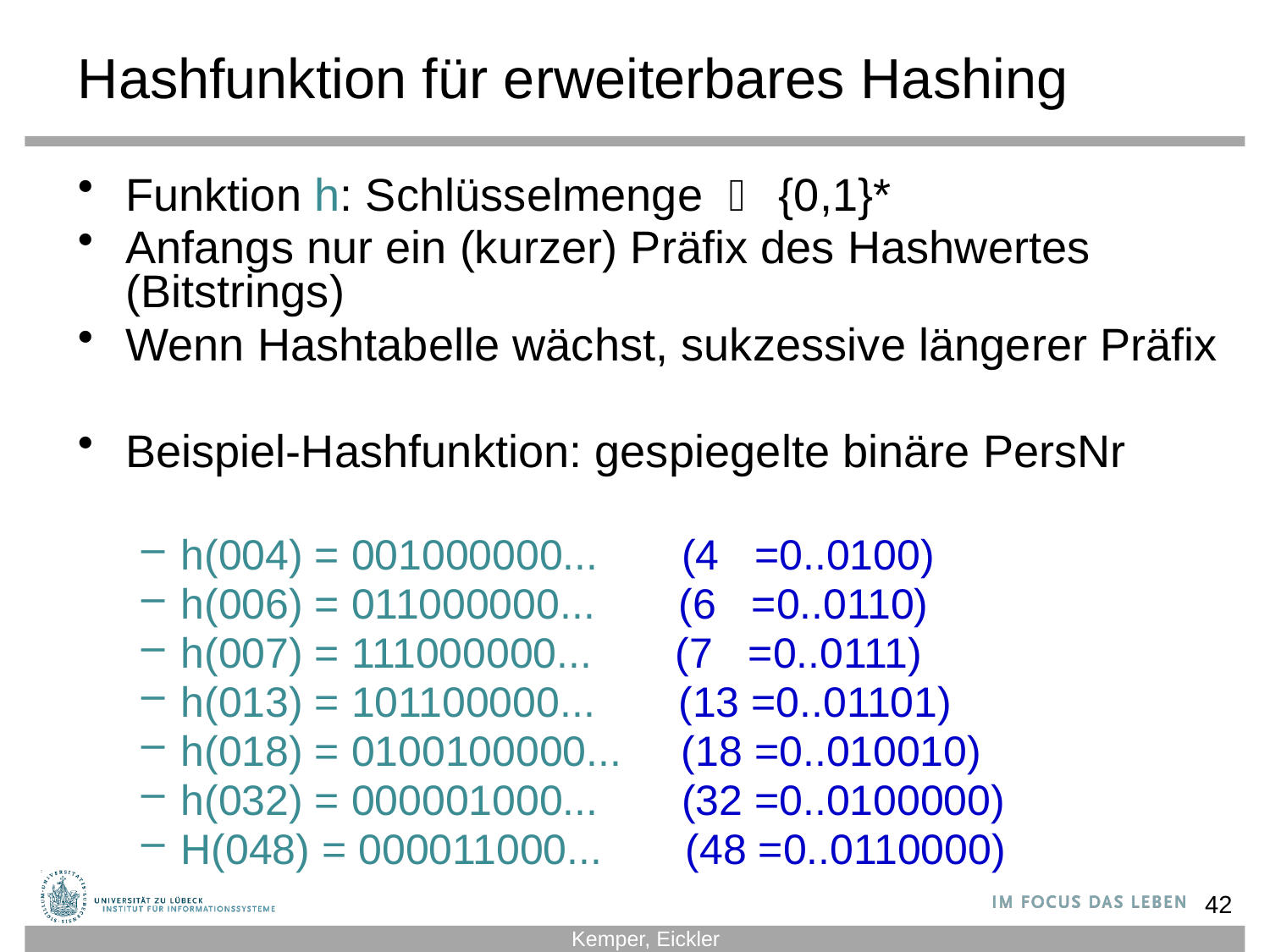

# Hashfunktion für erweiterbares Hashing
Funktion h: Schlüsselmenge  → {0,1}*
Anfangs nur ein (kurzer) Präfix des Hashwertes (Bitstrings)
Wenn Hashtabelle wächst, sukzessive längerer Präfix

Beispiel-Hashfunktion: gespiegelte binäre PersNr

h(004) = 001000000...       (4   =0..0100)
h(006) = 011000000...       (6   =0..0110)
h(007) = 111000000...       (7   =0..0111)
h(013) = 101100000...       (13 =0..01101)
h(018) = 0100100000...     (18 =0..010010)
h(032) = 000001000...       (32 =0..0100000)
H(048) = 000011000...       (48 =0..0110000)
42
Kemper, Eickler